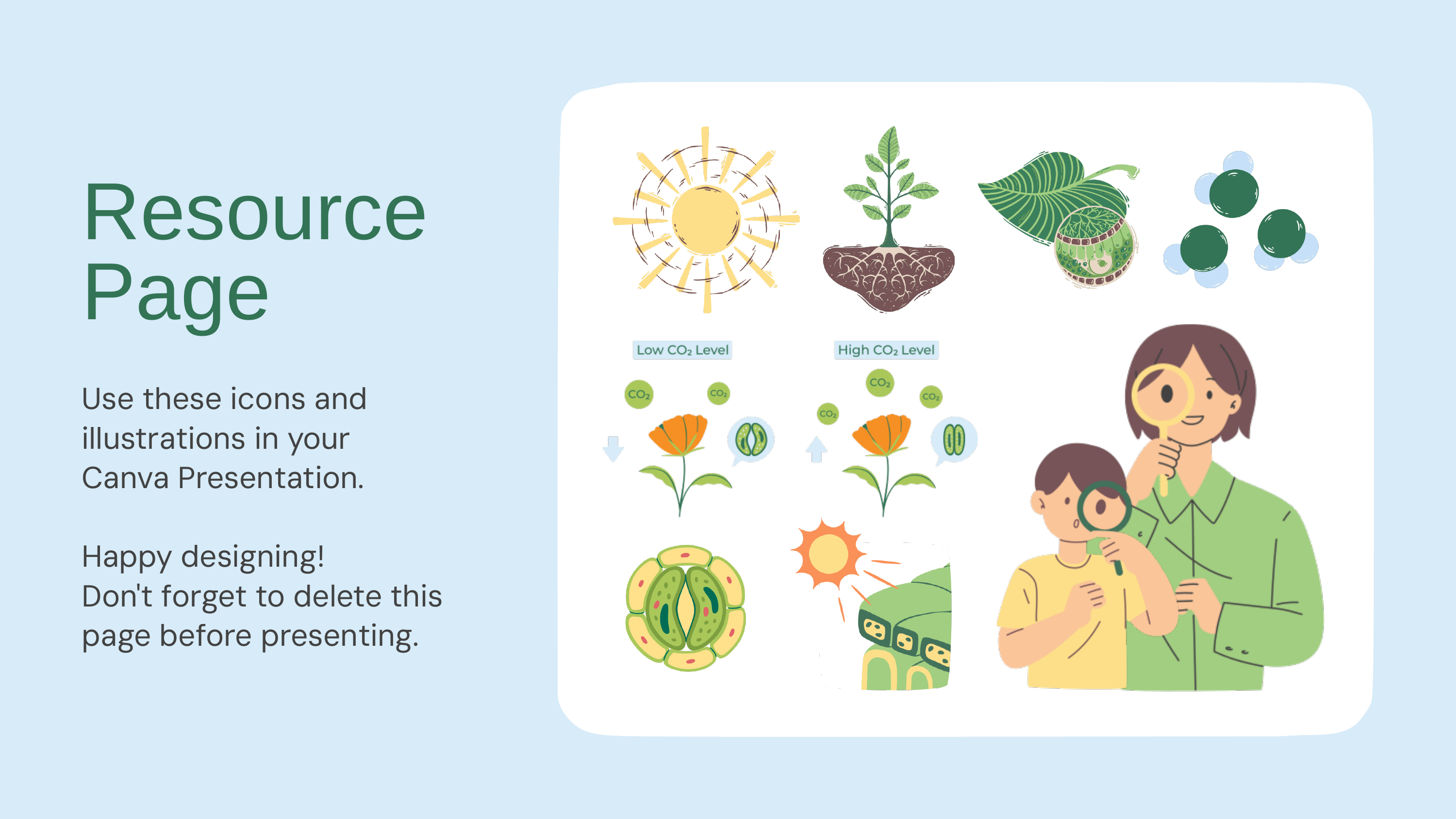

Resource
Page
Use these icons and illustrations in your
Canva Presentation.

Happy designing!
Don't forget to delete this page before presenting.